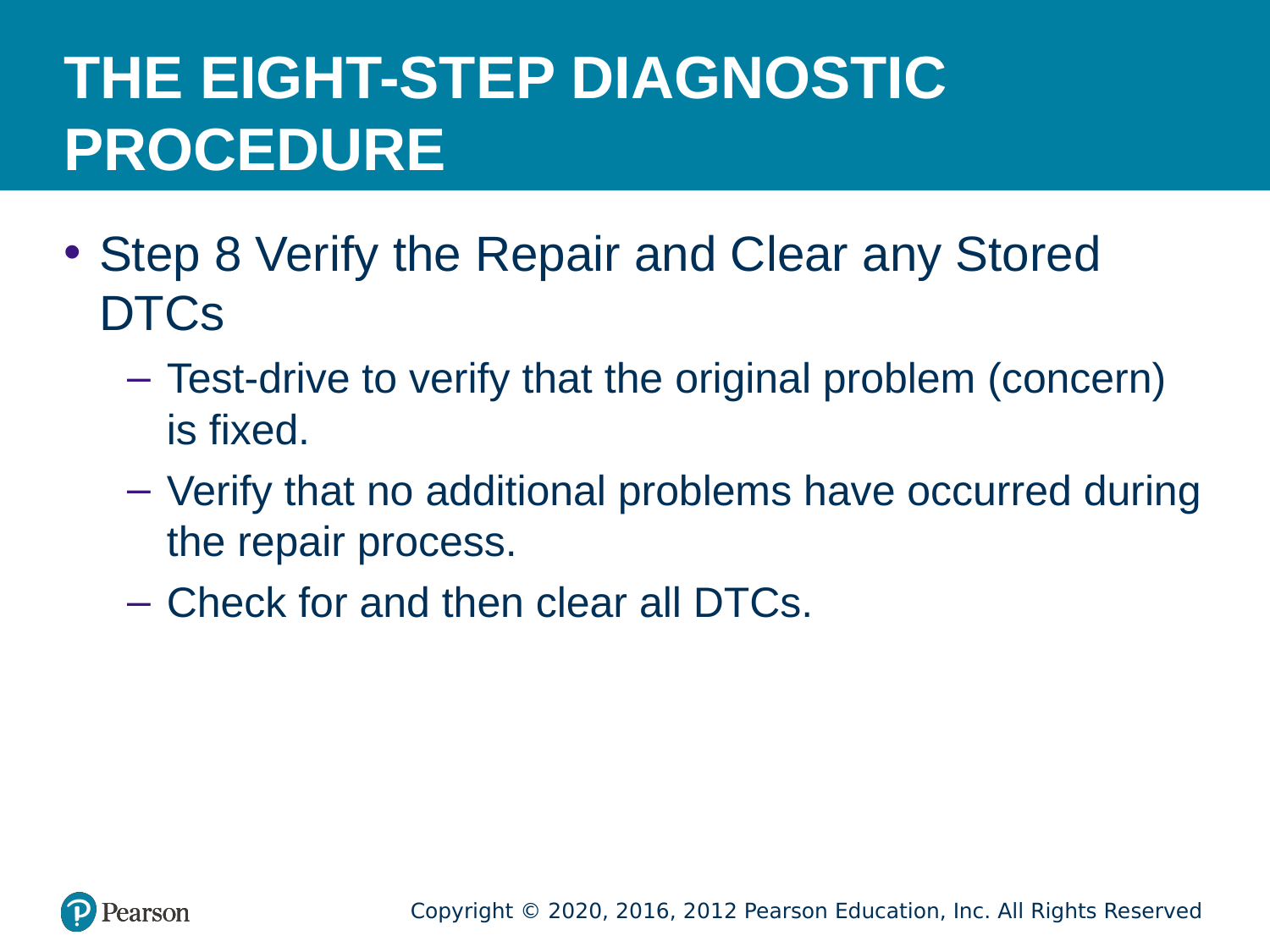

# THE EIGHT-STEP DIAGNOSTIC PROCEDURE
Step 8 Verify the Repair and Clear any Stored DTCs
Test-drive to verify that the original problem (concern) is fixed.
Verify that no additional problems have occurred during the repair process.
Check for and then clear all DTCs.